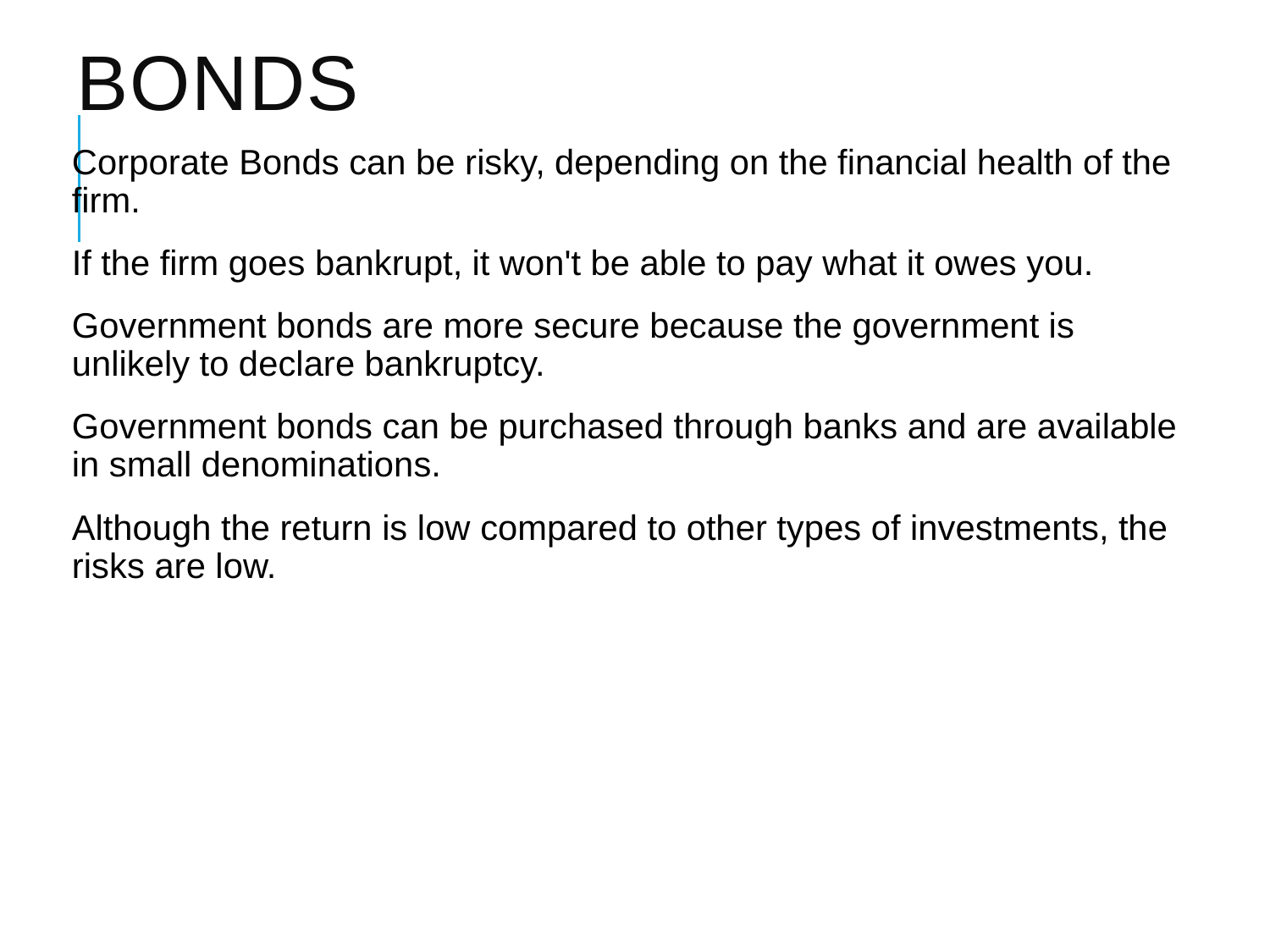

# Bonds
Corporate Bonds can be risky, depending on the financial health of the firm.
If the firm goes bankrupt, it won't be able to pay what it owes you.
Government bonds are more secure because the government is unlikely to declare bankruptcy.
Government bonds can be purchased through banks and are available in small denominations.
Although the return is low compared to other types of investments, the risks are low.